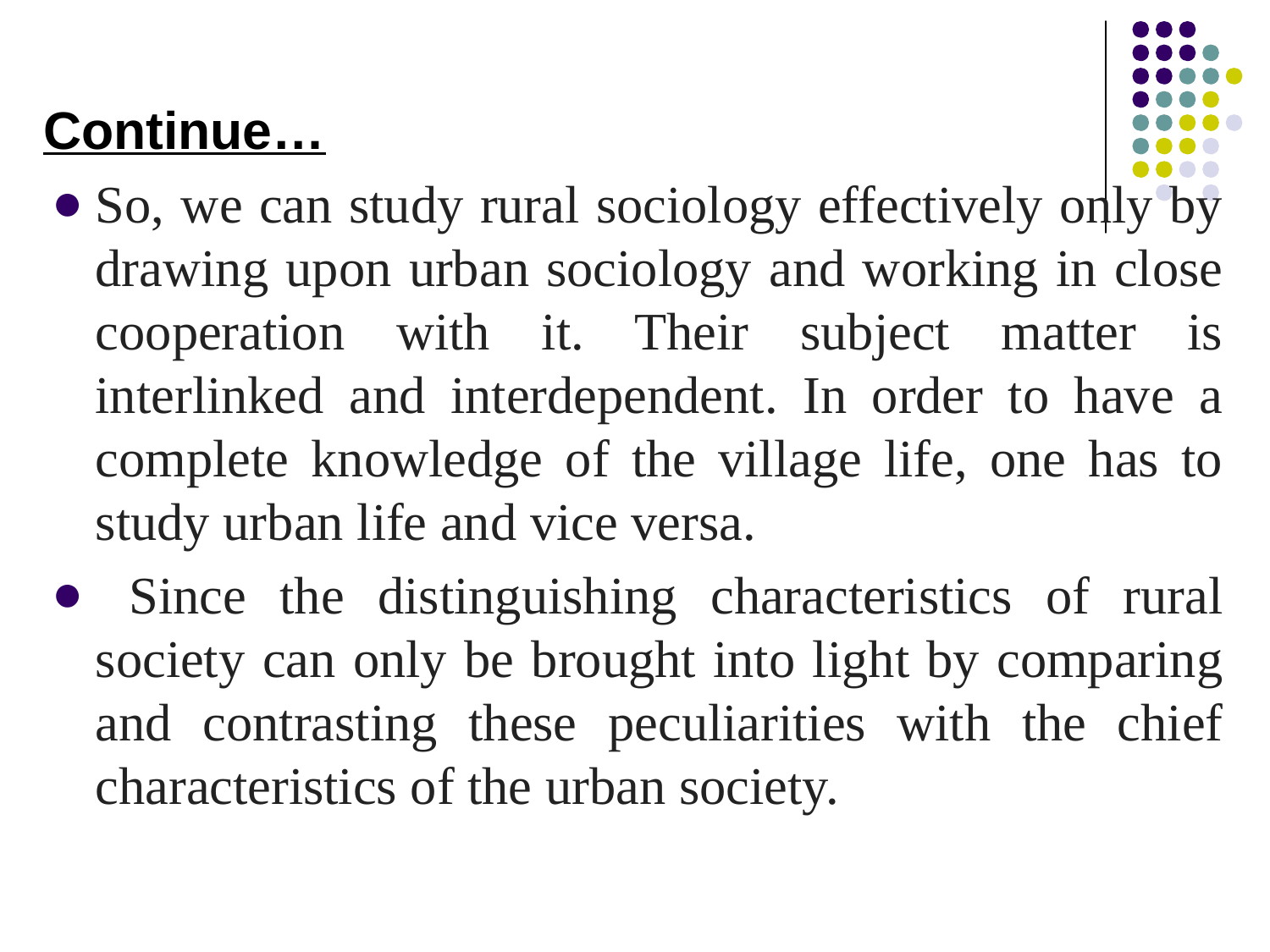

Continue…
So, we can study rural sociology effectively only by drawing upon urban sociology and working in close cooperation with it. Their subject matter is interlinked and interdependent. In order to have a complete knowledge of the village life, one has to study urban life and vice versa.
 Since the distinguishing characteristics of rural society can only be brought into light by comparing and contrasting these peculiarities with the chief characteristics of the urban society.